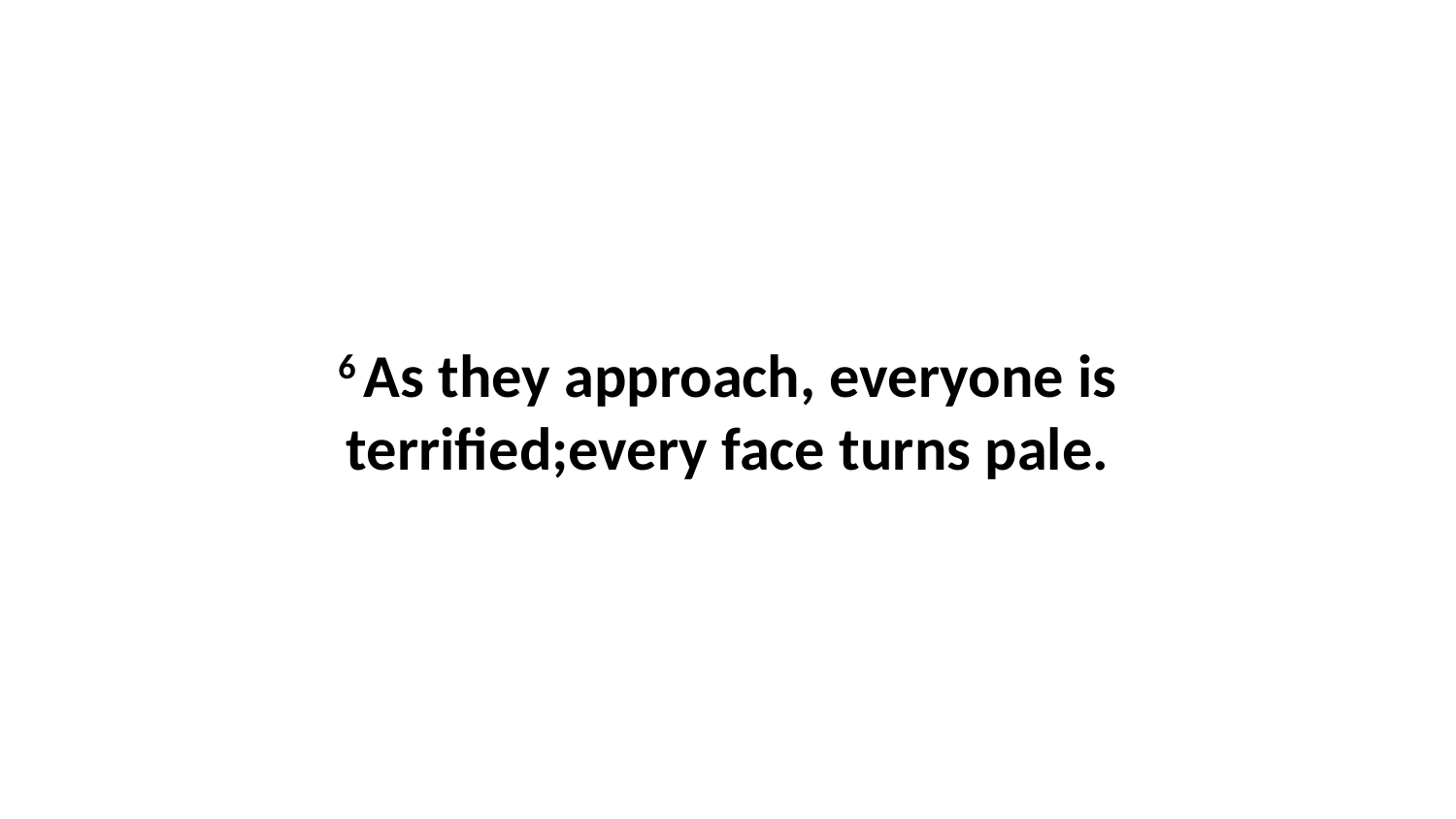

6 As they approach, everyone is terrified;every face turns pale.